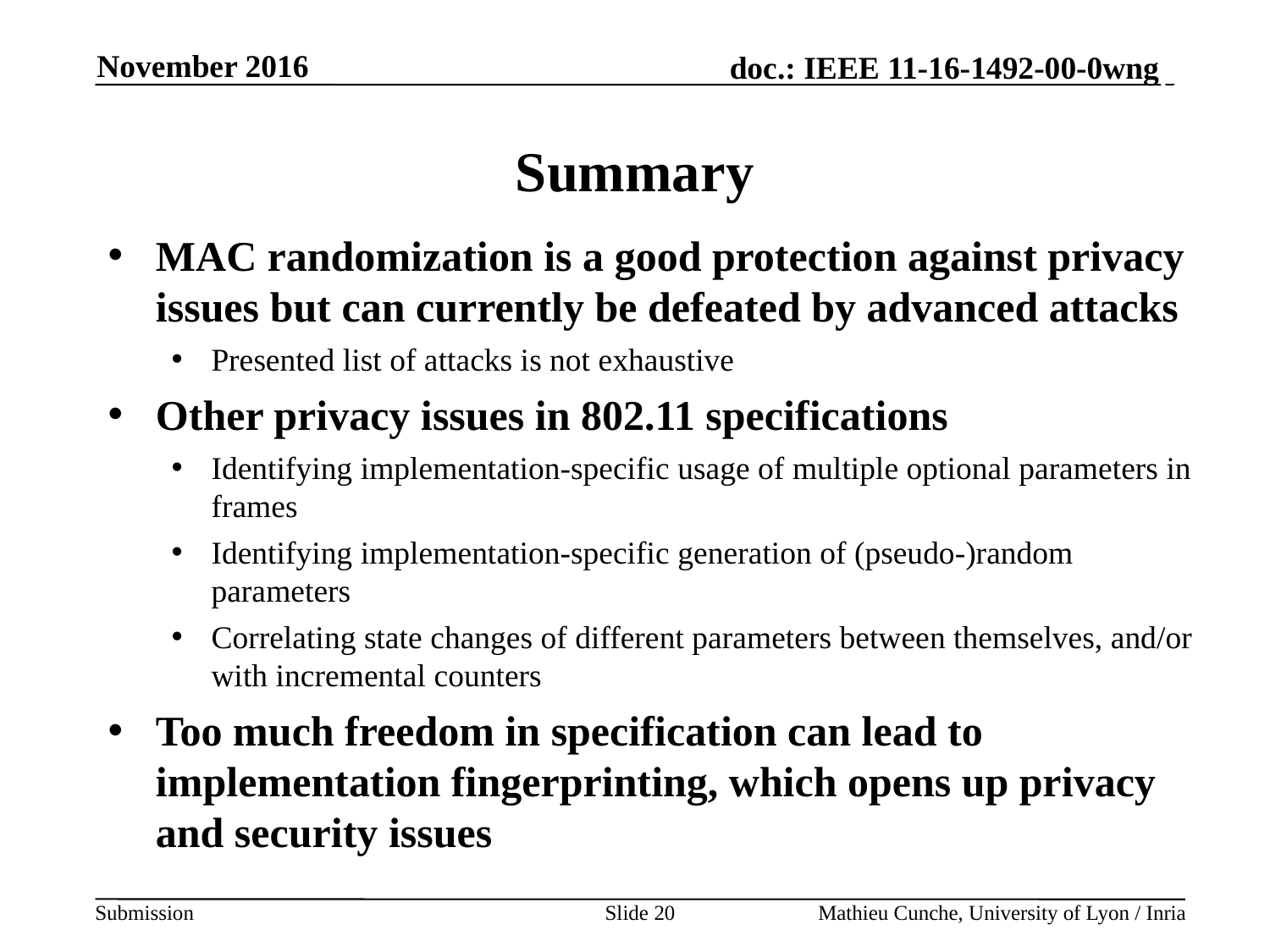

November 2016
# Summary
MAC randomization is a good protection against privacy issues but can currently be defeated by advanced attacks
Presented list of attacks is not exhaustive
Other privacy issues in 802.11 specifications
Identifying implementation-specific usage of multiple optional parameters in frames
Identifying implementation-specific generation of (pseudo-)random parameters
Correlating state changes of different parameters between themselves, and/or with incremental counters
Too much freedom in specification can lead to implementation fingerprinting, which opens up privacy and security issues
Slide 20
Mathieu Cunche, University of Lyon / Inria